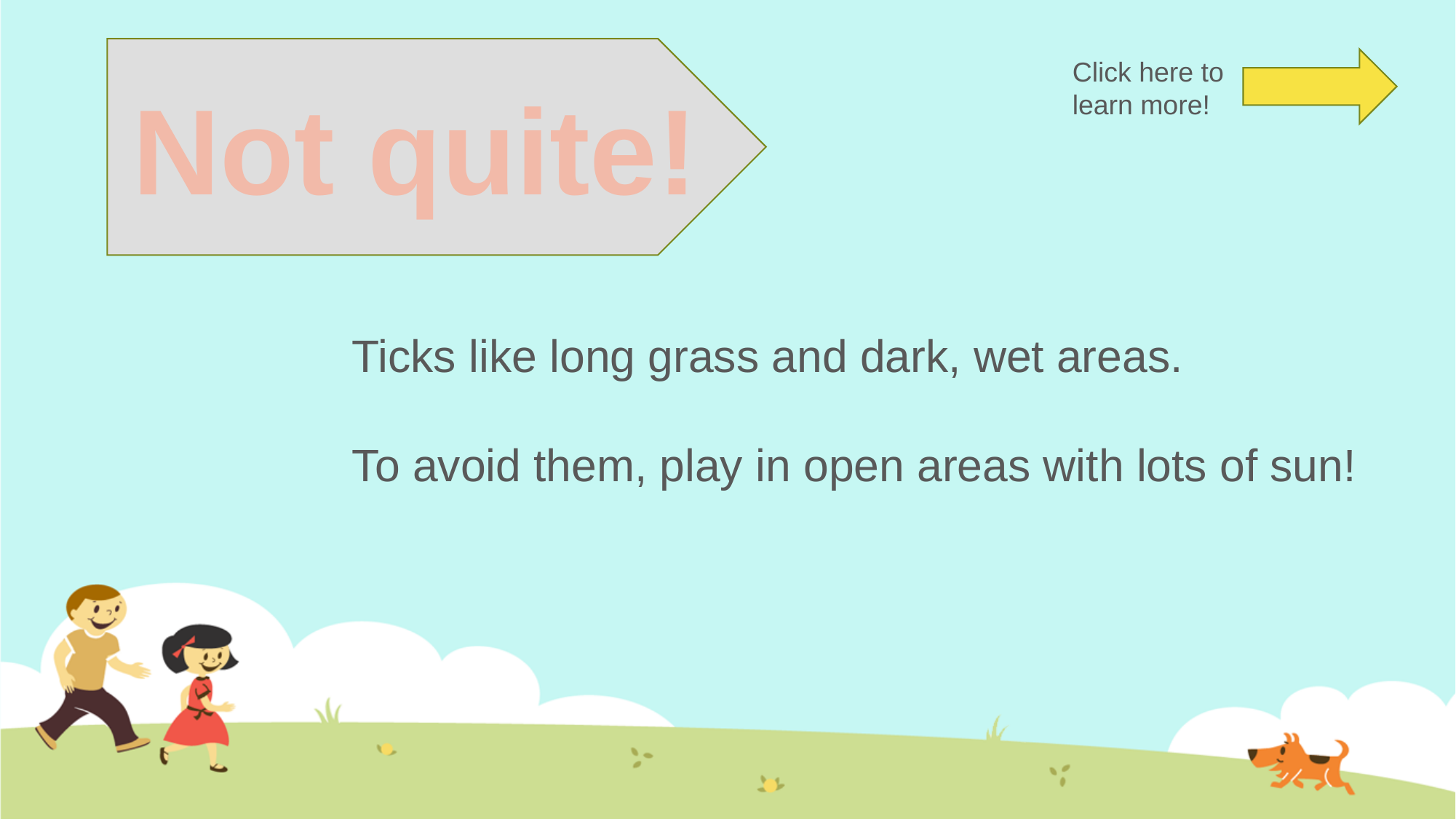

Not quite!
Click here to learn more!

Ticks like long grass and dark, wet areas.

To avoid them, play in open areas with lots of sun!